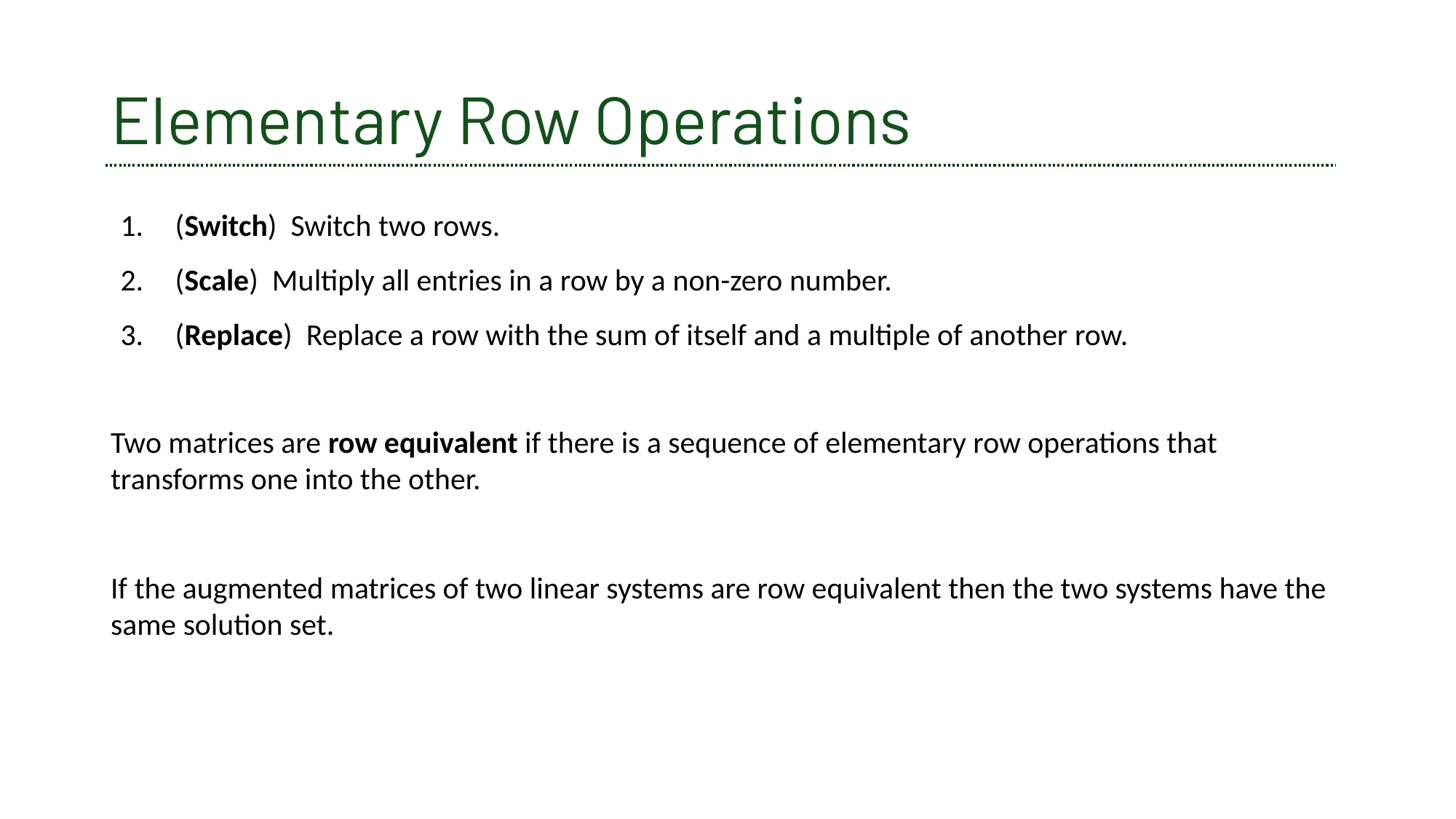

# Elementary Row Operations
(Switch)  Switch two rows.
(Scale)  Multiply all entries in a row by a non-zero number.
(Replace)  Replace a row with the sum of itself and a multiple of another row.
Two matrices are row equivalent if there is a sequence of elementary row operations that transforms one into the other.

If the augmented matrices of two linear systems are row equivalent then the two systems have the same solution set.